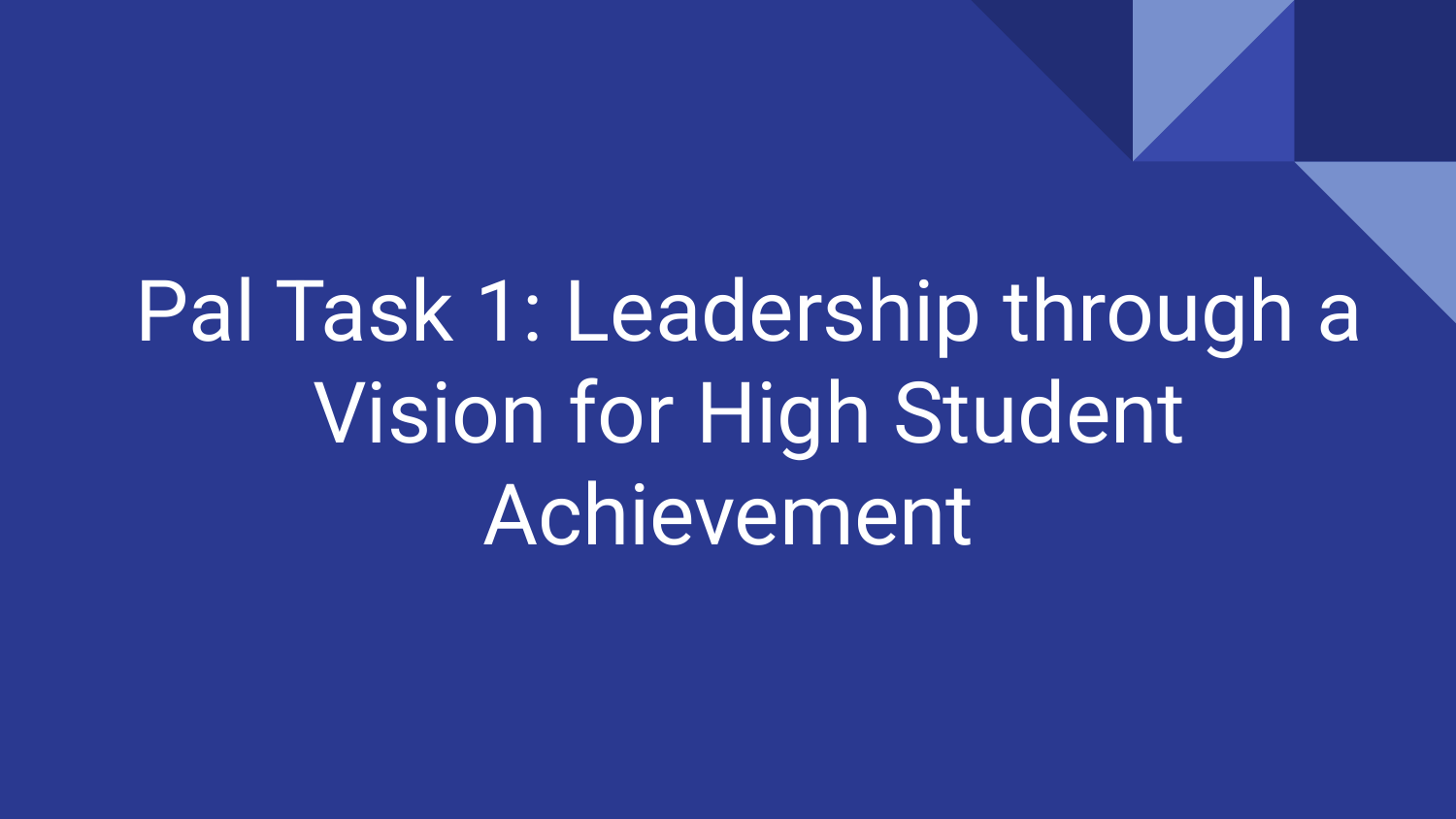

# Pal Task 1: Leadership through a Vision for High Student Achievement